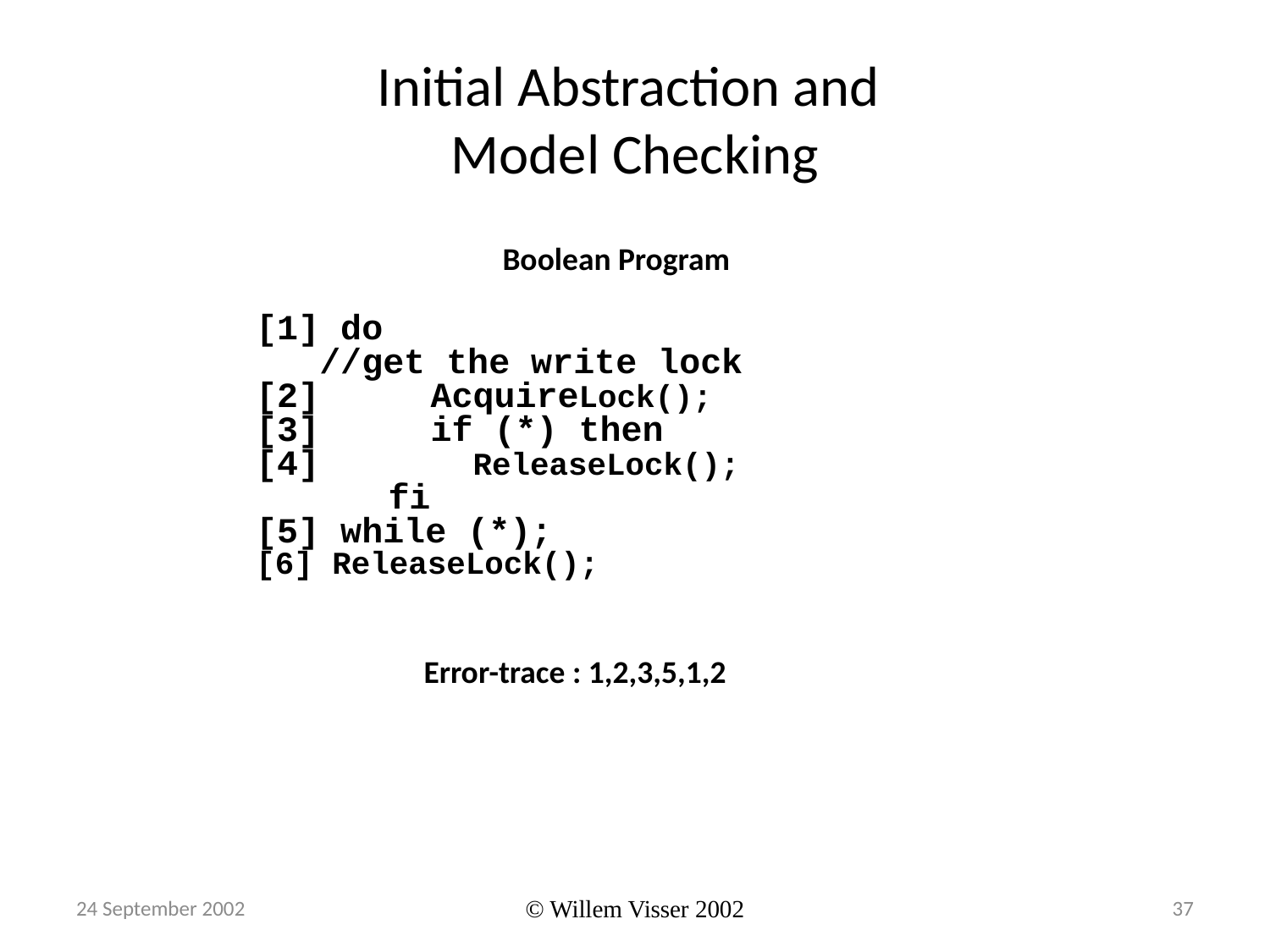

# Initial Abstraction and Model Checking
Boolean Program
[1] do
   //get the write lock
[2]	AcquireLock();
[3]	if (*) then
[4]	  ReleaseLock();
	    fi
[5] while (*);
[6] ReleaseLock();
Error-trace : 1,2,3,5,1,2
24 September 2002
© Willem Visser 2002
37